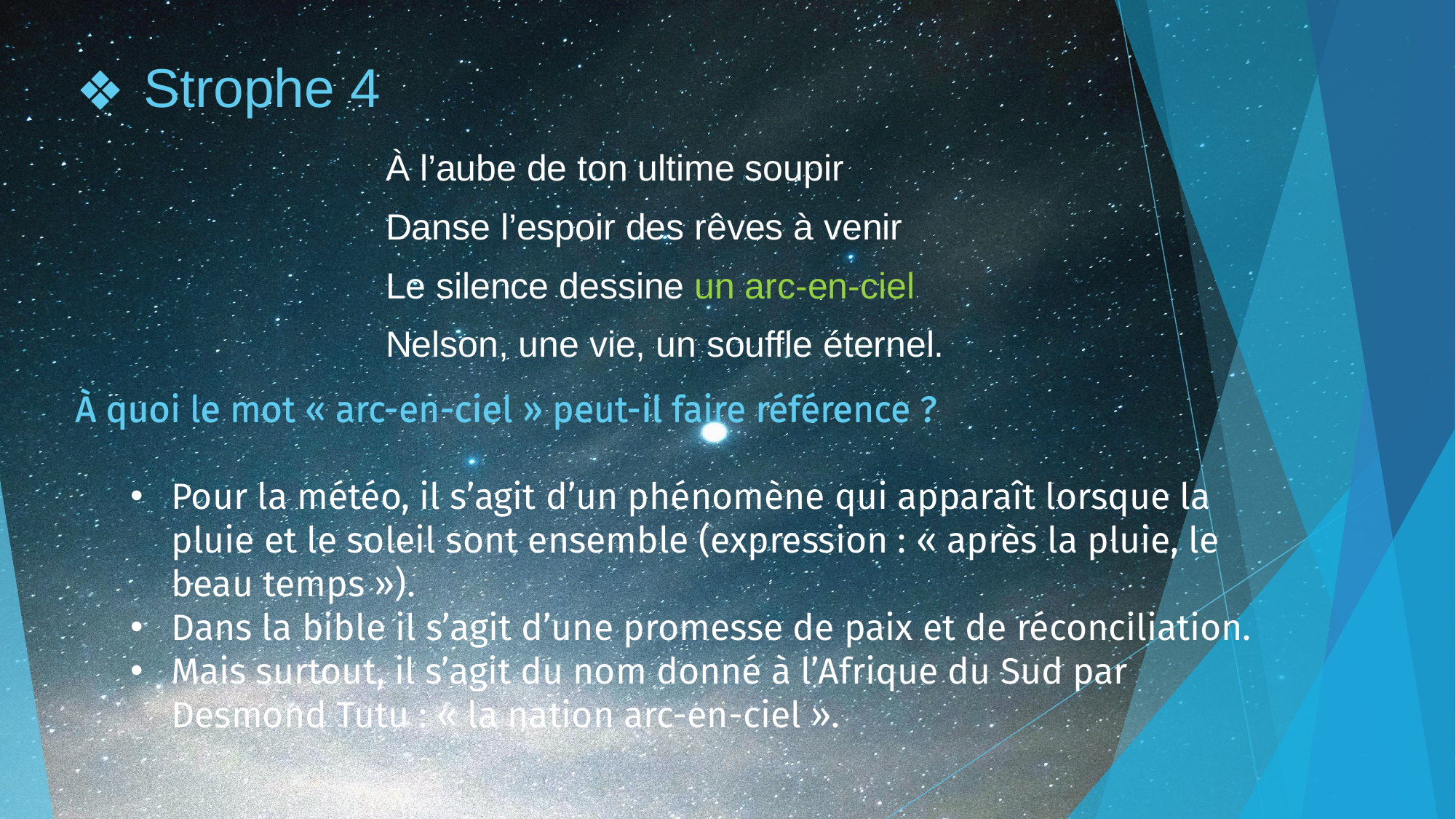

# Strophe 4
À l’aube de ton ultime soupir
Danse l’espoir des rêves à venir
Le silence dessine un arc-en-ciel
Nelson, une vie, un souffle éternel.
À quoi le mot « arc-en-ciel » peut-il faire référence ?

Pour la météo, il s’agit d’un phénomène qui apparaît lorsque la pluie et le soleil sont ensemble (expression : « après la pluie, le beau temps »).
Dans la bible il s’agit d’une promesse de paix et de réconciliation.
Mais surtout, il s’agit du nom donné à l’Afrique du Sud par Desmond Tutu : « la nation arc-en-ciel ».

À quoi le mot « arc-en-ciel » peut-il faire référence ?